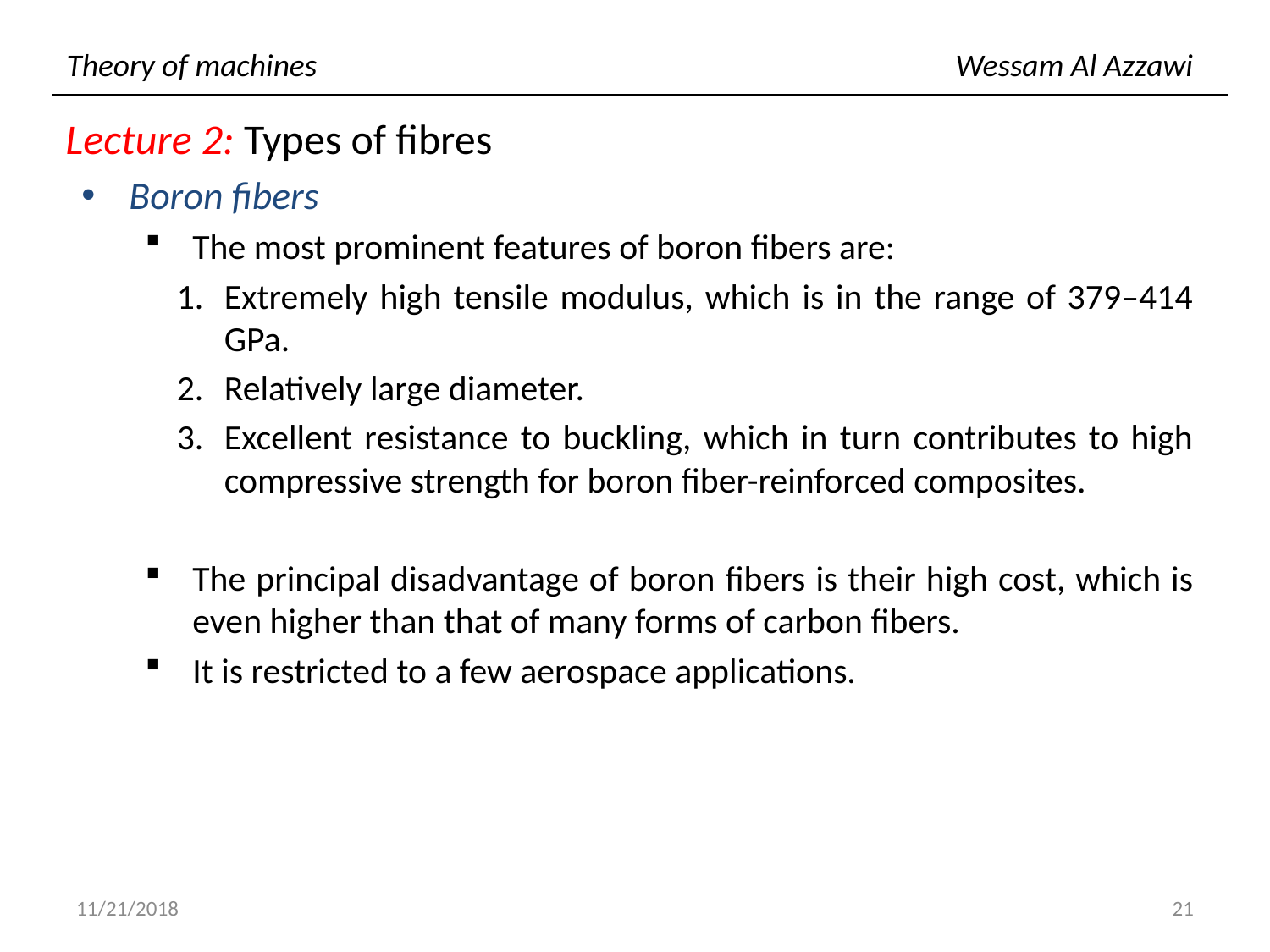

# Theory of machines						Wessam Al Azzawi
Lecture 2: Types of fibres
Boron fibers
The most prominent features of boron fibers are:
Extremely high tensile modulus, which is in the range of 379–414 GPa.
Relatively large diameter.
Excellent resistance to buckling, which in turn contributes to high compressive strength for boron fiber-reinforced composites.

The principal disadvantage of boron fibers is their high cost, which is even higher than that of many forms of carbon fibers.
It is restricted to a few aerospace applications.

11/21/2018
21